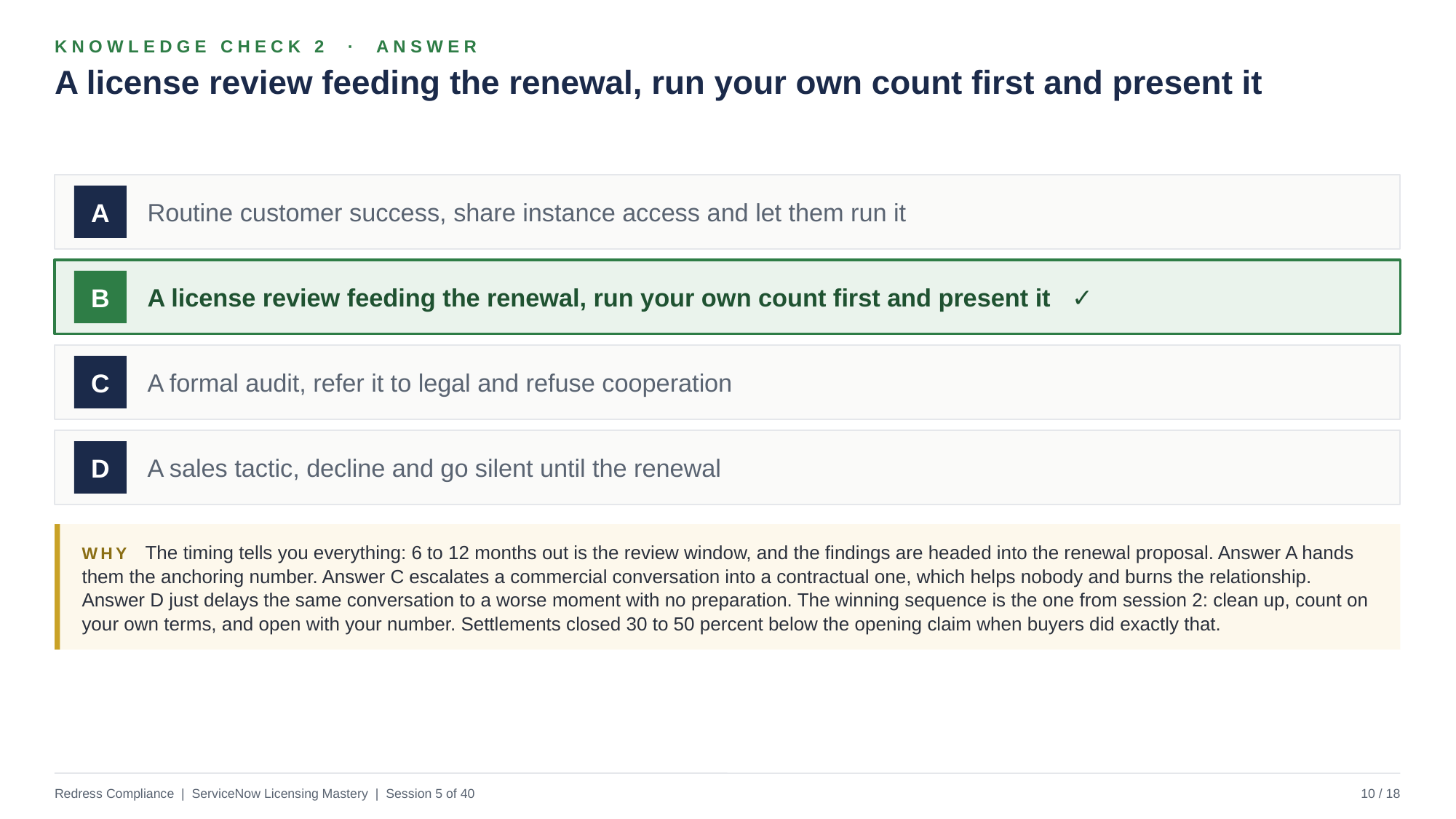

KNOWLEDGE CHECK 2  ·  ANSWER
A license review feeding the renewal, run your own count first and present it

Routine customer success, share instance access and let them run it

A

A license review feeding the renewal, run your own count first and present it   ✓

B

A formal audit, refer it to legal and refuse cooperation

C

A sales tactic, decline and go silent until the renewal

D

WHY  The timing tells you everything: 6 to 12 months out is the review window, and the findings are headed into the renewal proposal. Answer A hands them the anchoring number. Answer C escalates a commercial conversation into a contractual one, which helps nobody and burns the relationship. Answer D just delays the same conversation to a worse moment with no preparation. The winning sequence is the one from session 2: clean up, count on your own terms, and open with your number. Settlements closed 30 to 50 percent below the opening claim when buyers did exactly that.

Redress Compliance  |  ServiceNow Licensing Mastery  |  Session 5 of 40
10 / 18